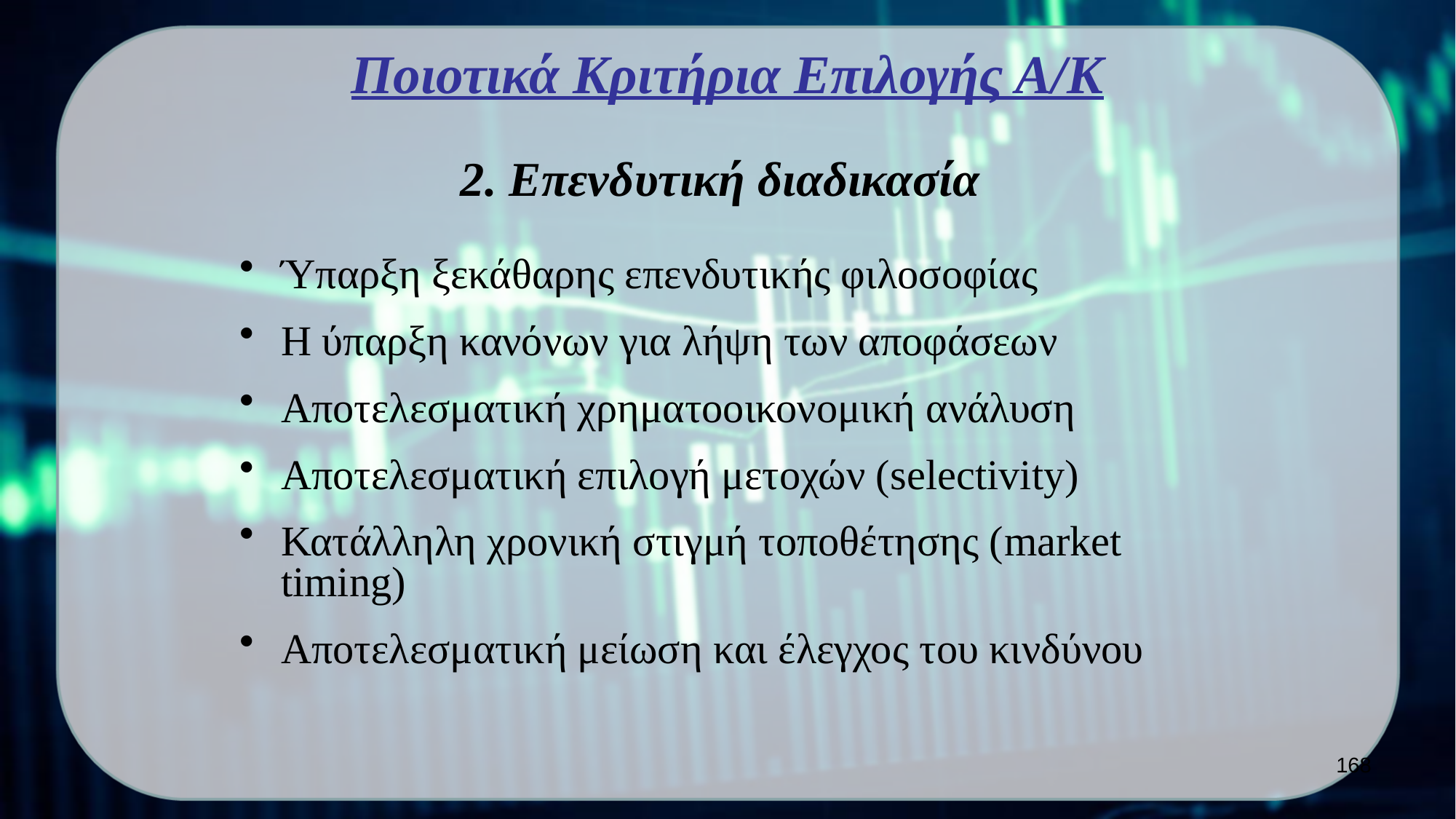

# Ποιοτικά Κριτήρια Επιλογής Α/Κ
2. Επενδυτική διαδικασία

Ύπαρξη ξεκάθαρης επενδυτικής φιλοσοφίας

Η ύπαρξη κανόνων για λήψη των αποφάσεων

Αποτελεσματική χρηματοοικονομική ανάλυση

Αποτελεσματική επιλογή μετοχών (selectivity)

Κατάλληλη χρονική στιγμή τοποθέτησης (market timing)

Αποτελεσματική μείωση και έλεγχος του κινδύνου

168